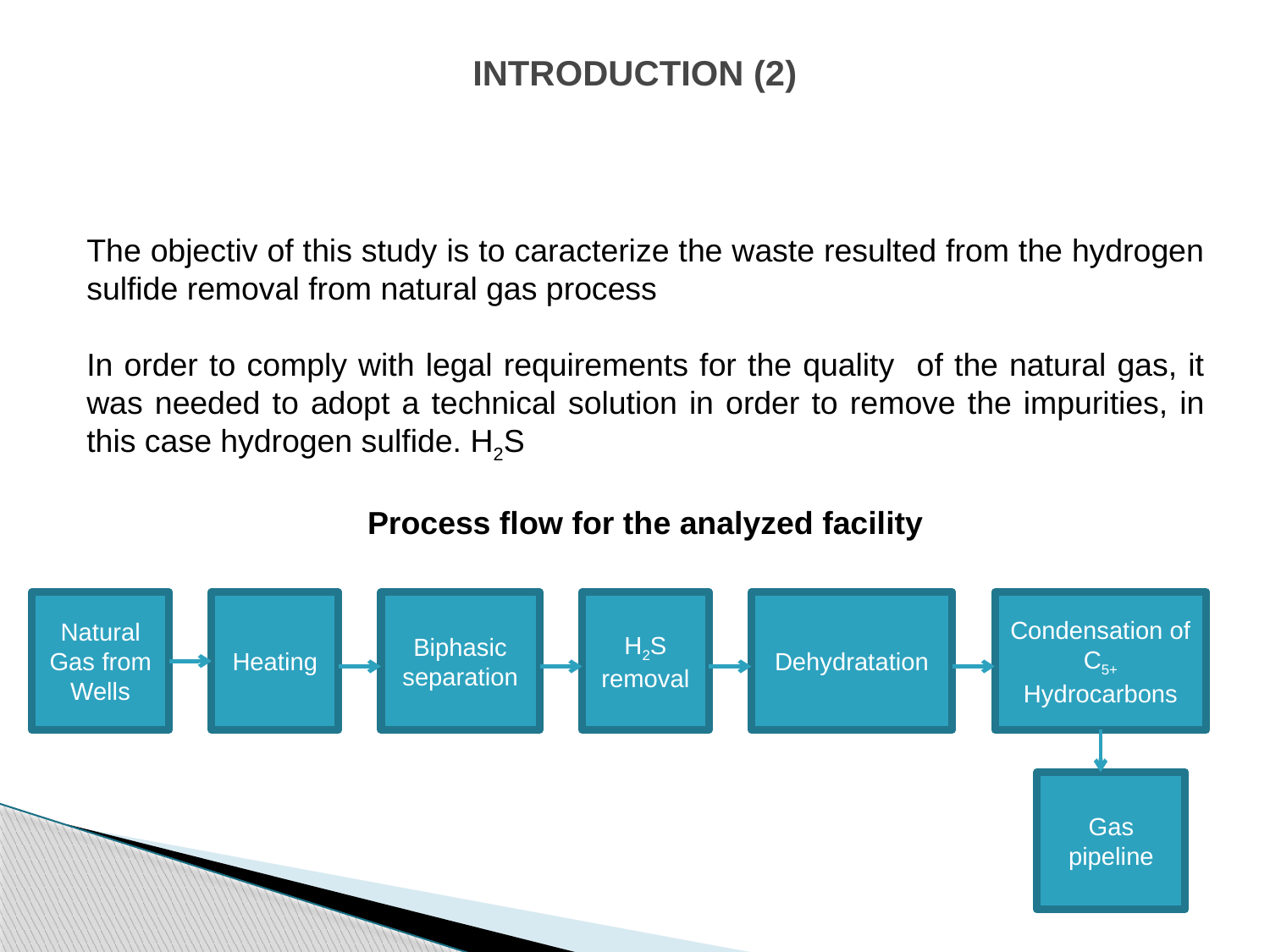

# INTRODUCTION (2)

The objectiv of this study is to caracterize the waste resulted from the hydrogen sulfide removal from natural gas process

In order to comply with legal requirements for the quality  of the natural gas, it was needed to adopt a technical solution in order to remove the impurities, in this case hydrogen sulfide. H2S

Process flow for the analyzed facility

Natural Gas from Wells
Heating
Biphasic separation
H2S removal
Dehydratation
Condensation of C5+ Hydrocarbons
Gas pipeline